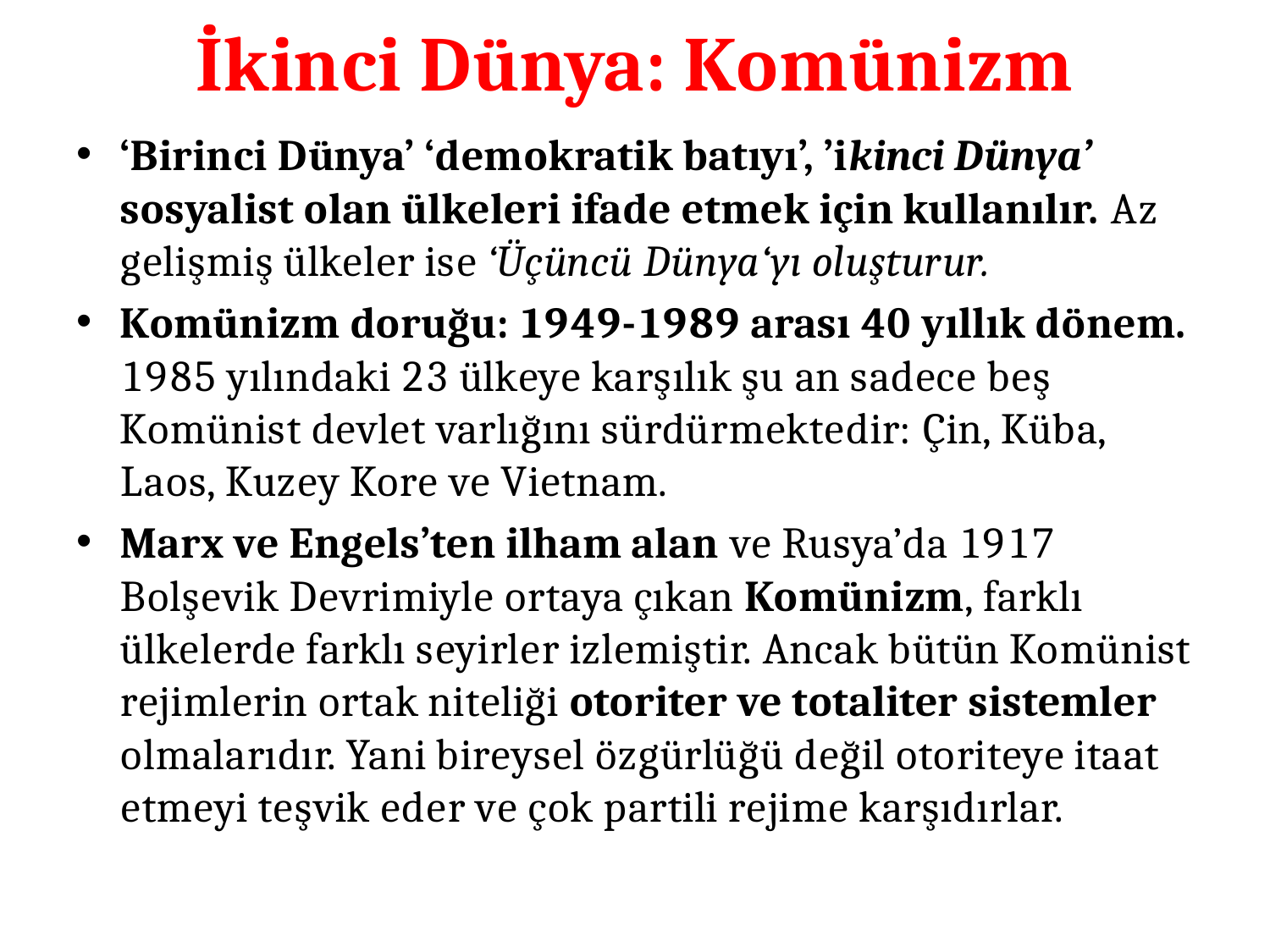

# İkinci Dünya: Komünizm
‘Birinci Dünya’ ‘demokratik batıyı’, ’ikinci Dünya’ sosyalist olan ülkeleri ifade etmek için kullanılır. Az gelişmiş ülkeler ise ‘Üçüncü Dünya‘yı oluşturur.
Komünizm doruğu: 1949-1989 arası 40 yıllık dönem. 1985 yılındaki 23 ülkeye karşılık şu an sadece beş Komünist devlet varlığını sürdürmektedir: Çin, Küba, Laos, Kuzey Kore ve Vietnam.
Marx ve Engels’ten ilham alan ve Rusya’da 1917 Bolşevik Devrimiyle ortaya çıkan Komünizm, farklı ülkelerde farklı seyirler izlemiştir. Ancak bütün Komünist rejimlerin ortak niteliği otoriter ve totaliter sistemler olmalarıdır. Yani bireysel özgürlüğü değil otoriteye itaat etmeyi teşvik eder ve çok partili rejime karşıdırlar.